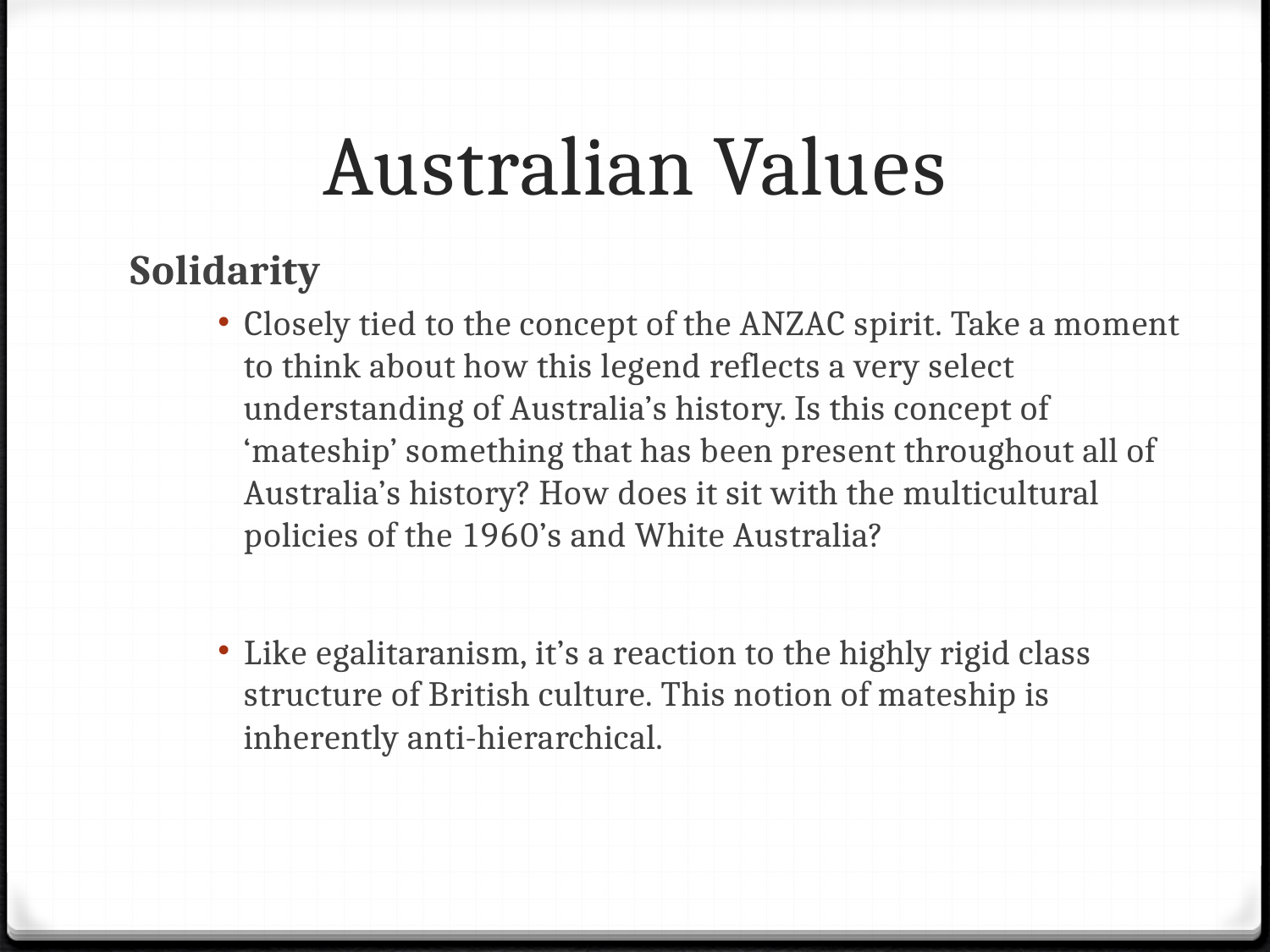

# Australian Values
Solidarity
Closely tied to the concept of the ANZAC spirit. Take a moment to think about how this legend reflects a very select understanding of Australia’s history. Is this concept of ‘mateship’ something that has been present throughout all of Australia’s history? How does it sit with the multicultural policies of the 1960’s and White Australia?

Like egalitaranism, it’s a reaction to the highly rigid class structure of British culture. This notion of mateship is inherently anti-hierarchical.